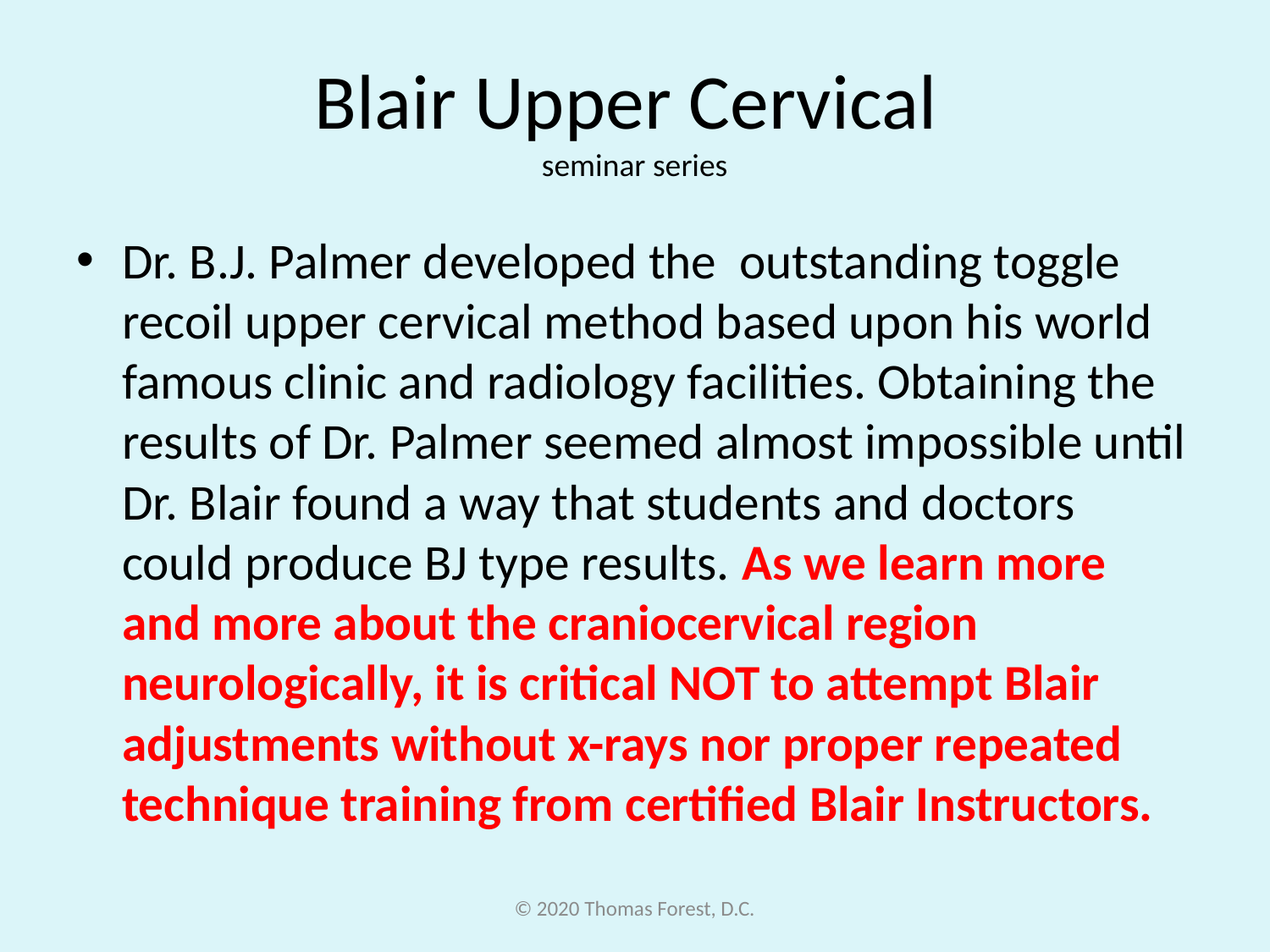

# Blair Upper Cervical seminar series
Dr. B.J. Palmer developed the  outstanding toggle recoil upper cervical method based upon his world famous clinic and radiology facilities. Obtaining the results of Dr. Palmer seemed almost impossible until Dr. Blair found a way that students and doctors could produce BJ type results. As we learn more and more about the craniocervical region neurologically, it is critical NOT to attempt Blair adjustments without x-rays nor proper repeated technique training from certified Blair Instructors.
© 2020 Thomas Forest, D.C.